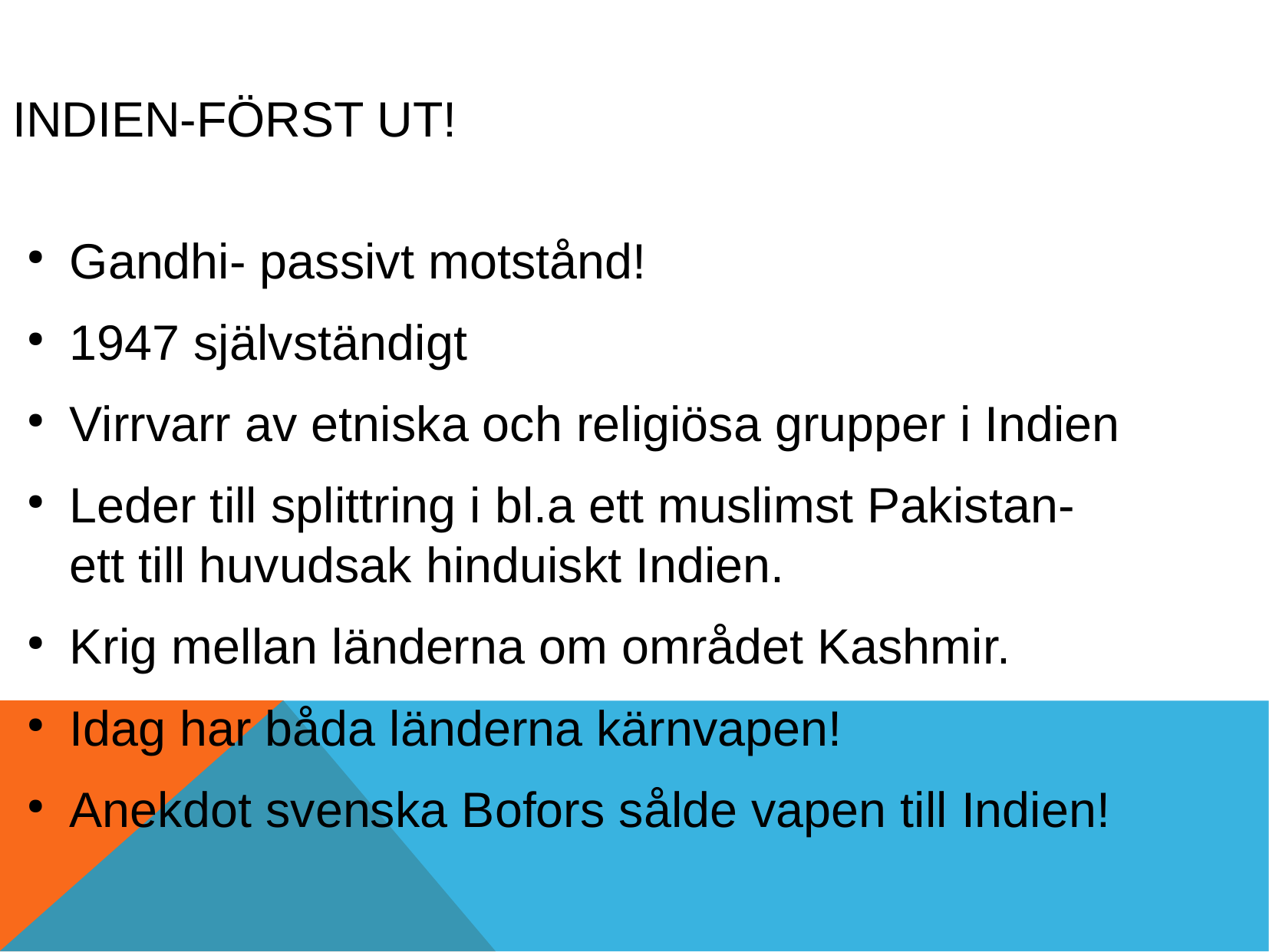

Indien-först ut!
Gandhi- passivt motstånd!
1947 självständigt
Virrvarr av etniska och religiösa grupper i Indien
Leder till splittring i bl.a ett muslimst Pakistan-ett till huvudsak hinduiskt Indien.
Krig mellan länderna om området Kashmir.
Idag har båda länderna kärnvapen!
Anekdot svenska Bofors sålde vapen till Indien!